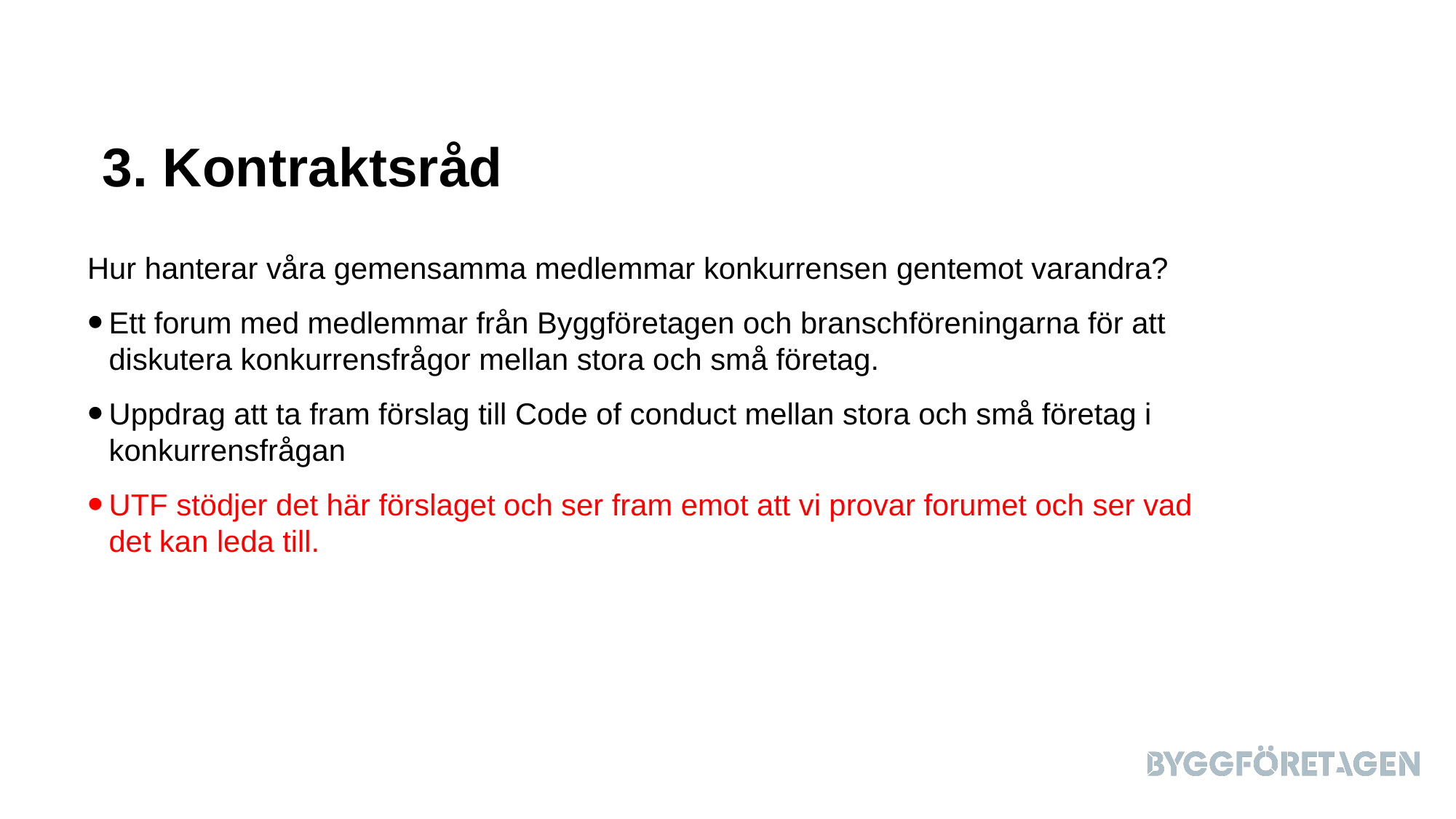

# 3. Kontraktsråd
Hur hanterar våra gemensamma medlemmar konkurrensen gentemot varandra?
Ett forum med medlemmar från Byggföretagen och branschföreningarna för att diskutera konkurrensfrågor mellan stora och små företag.
Uppdrag att ta fram förslag till Code of conduct mellan stora och små företag i konkurrensfrågan
UTF stödjer det här förslaget och ser fram emot att vi provar forumet och ser vad det kan leda till.